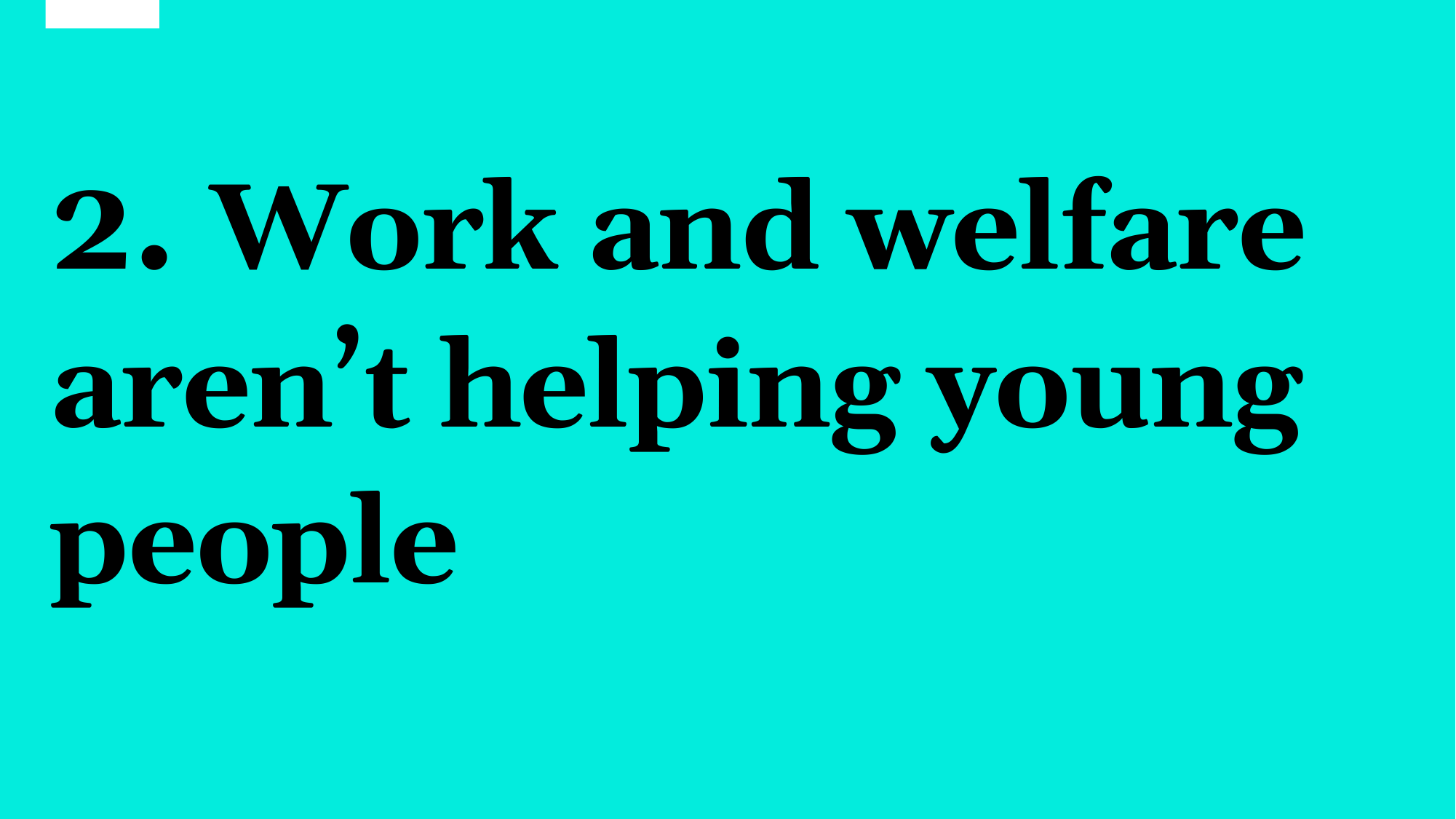

# 2. Work and welfare aren’t helping young people